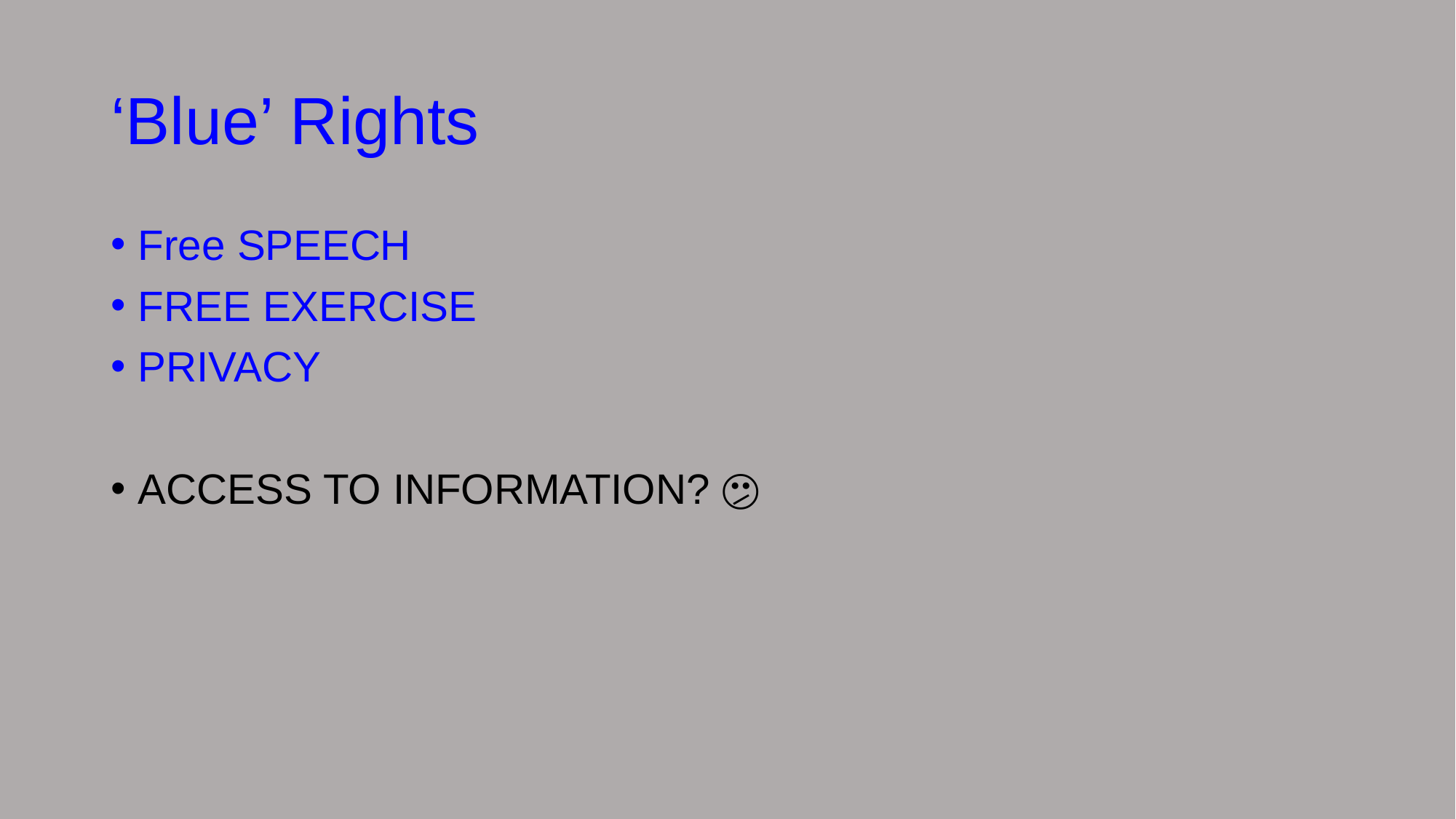

# ‘Blue’ Rights
Free SPEECH
FREE EXERCISE
PRIVACY

ACCESS TO INFORMATION? 😕